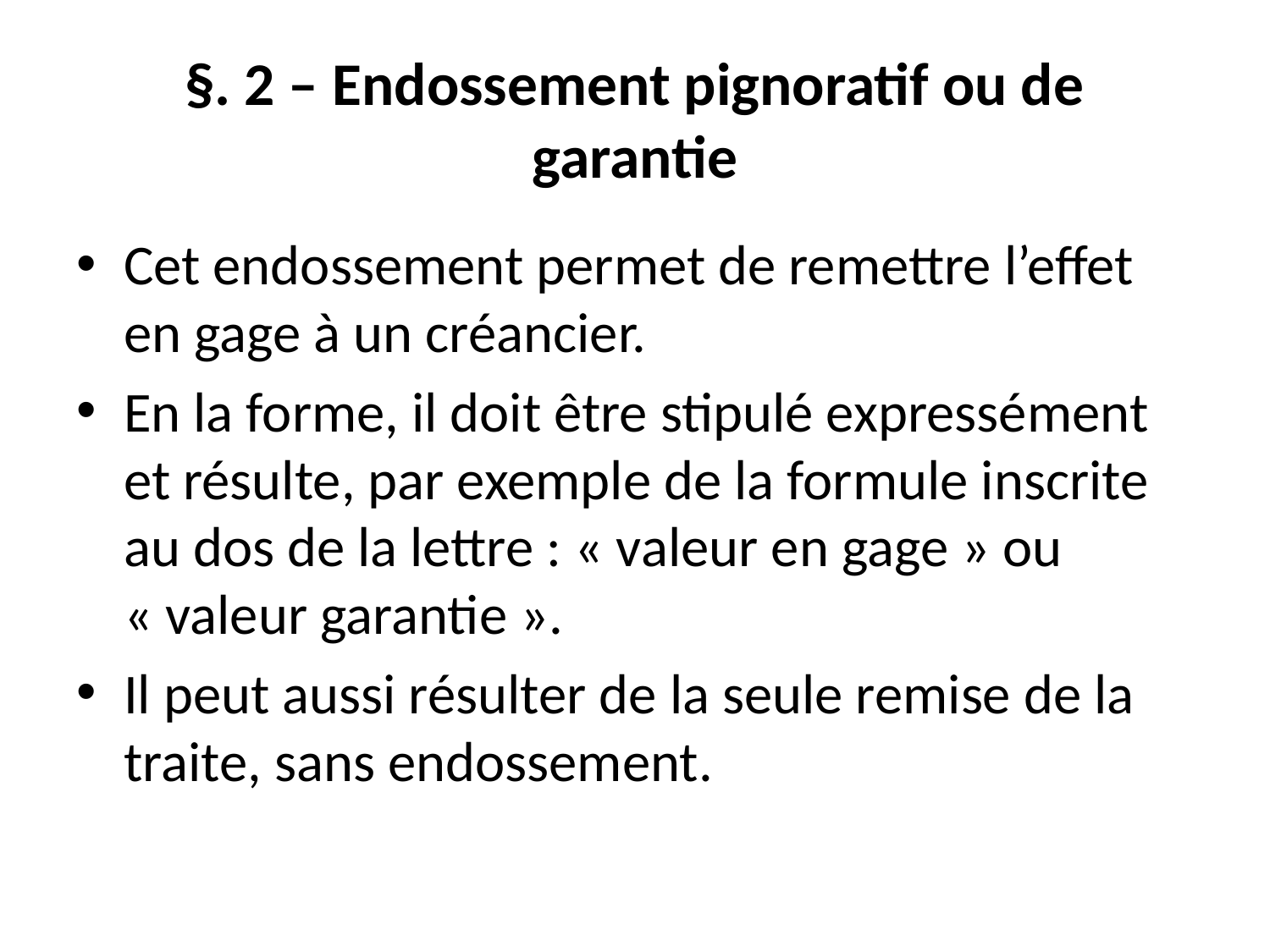

# §. 2 – Endossement pignoratif ou de garantie
Cet endossement permet de remettre l’effet en gage à un créancier.
En la forme, il doit être stipulé expressément et résulte, par exemple de la formule inscrite au dos de la lettre : « valeur en gage » ou « valeur garantie ».
Il peut aussi résulter de la seule remise de la traite, sans endossement.